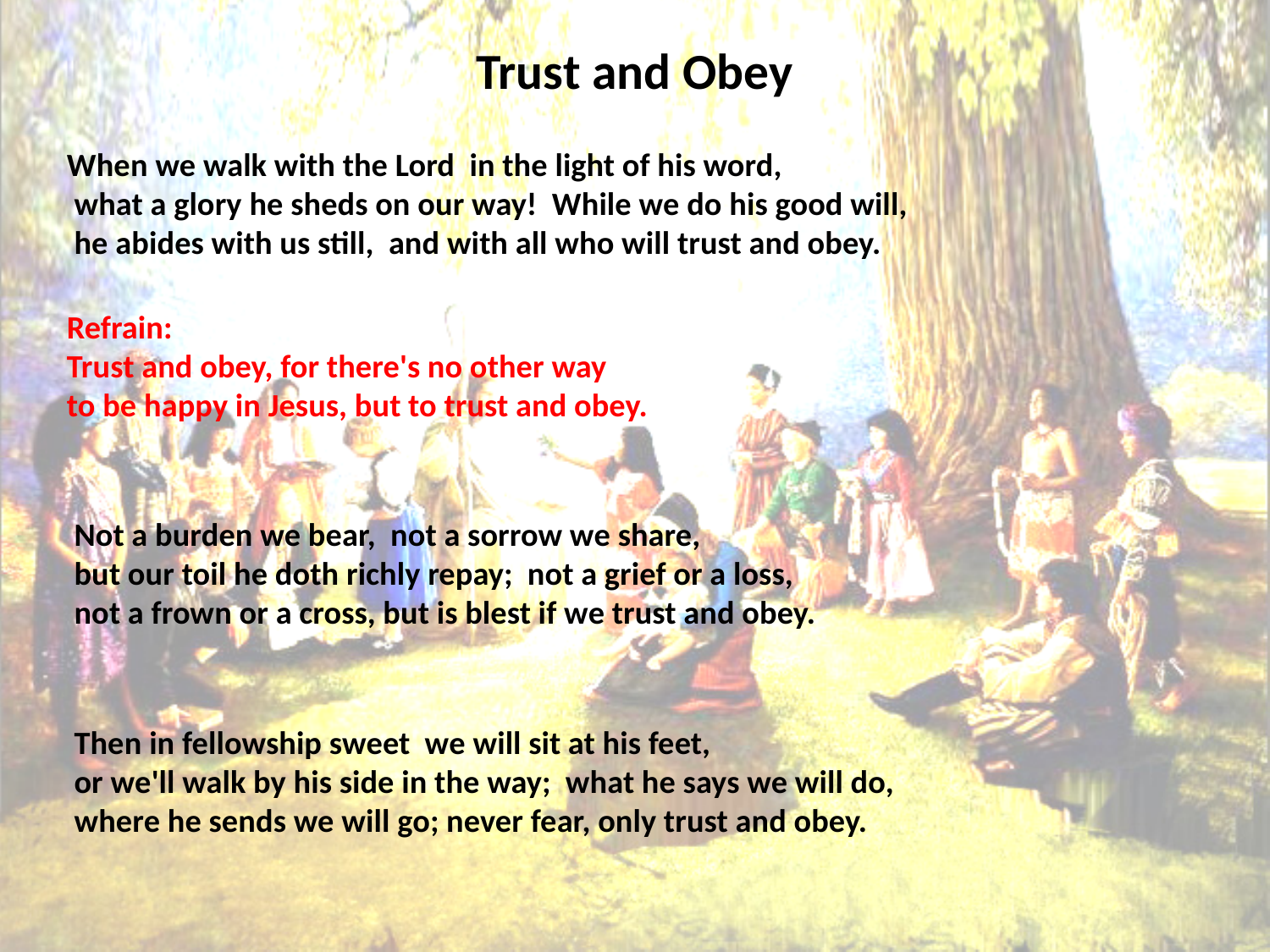

# Trust and Obey
When we walk with the Lord  in the light of his word,
 what a glory he sheds on our way!  While we do his good will,
 he abides with us still,  and with all who will trust and obey.
Refrain:                                                                                                           Trust and obey, for there's no other way
to be happy in Jesus, but to trust and obey.

 Not a burden we bear,  not a sorrow we share,
 but our toil he doth richly repay;  not a grief or a loss,
 not a frown or a cross, but is blest if we trust and obey.

 Then in fellowship sweet  we will sit at his feet,
 or we'll walk by his side in the way;  what he says we will do,
 where he sends we will go; never fear, only trust and obey.